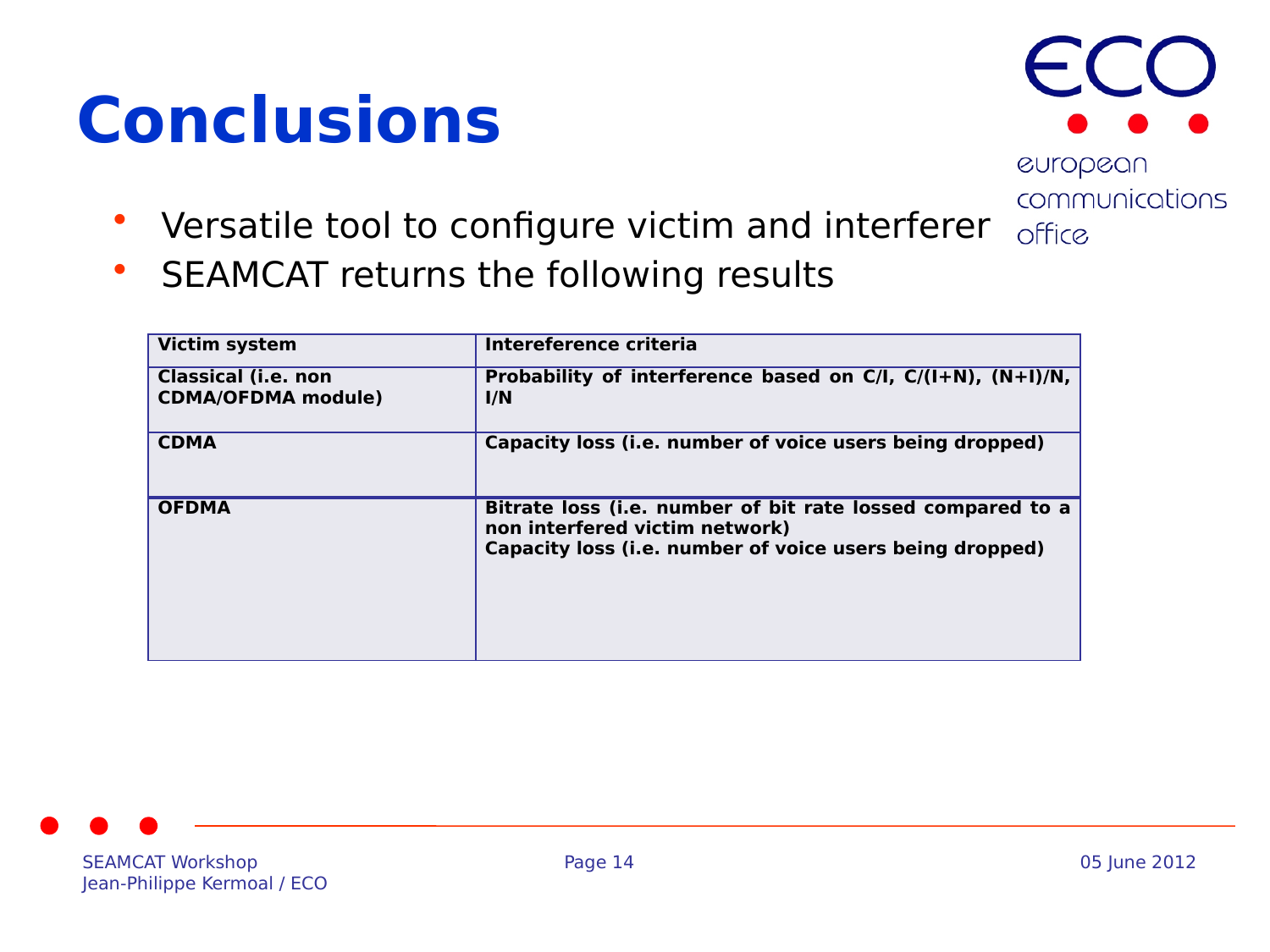

# Conclusions
Versatile tool to configure victim and interferer
SEAMCAT returns the following results

| Victim system | Intereference criteria |
| --- | --- |
| Classical (i.e. non CDMA/OFDMA module) | Probability of interference based on C/I, C/(I+N), (N+I)/N, I/N |
| CDMA | Capacity loss (i.e. number of voice users being dropped) |
| OFDMA | Bitrate loss (i.e. number of bit rate lossed compared to a non interfered victim network) Capacity loss (i.e. number of voice users being dropped) |